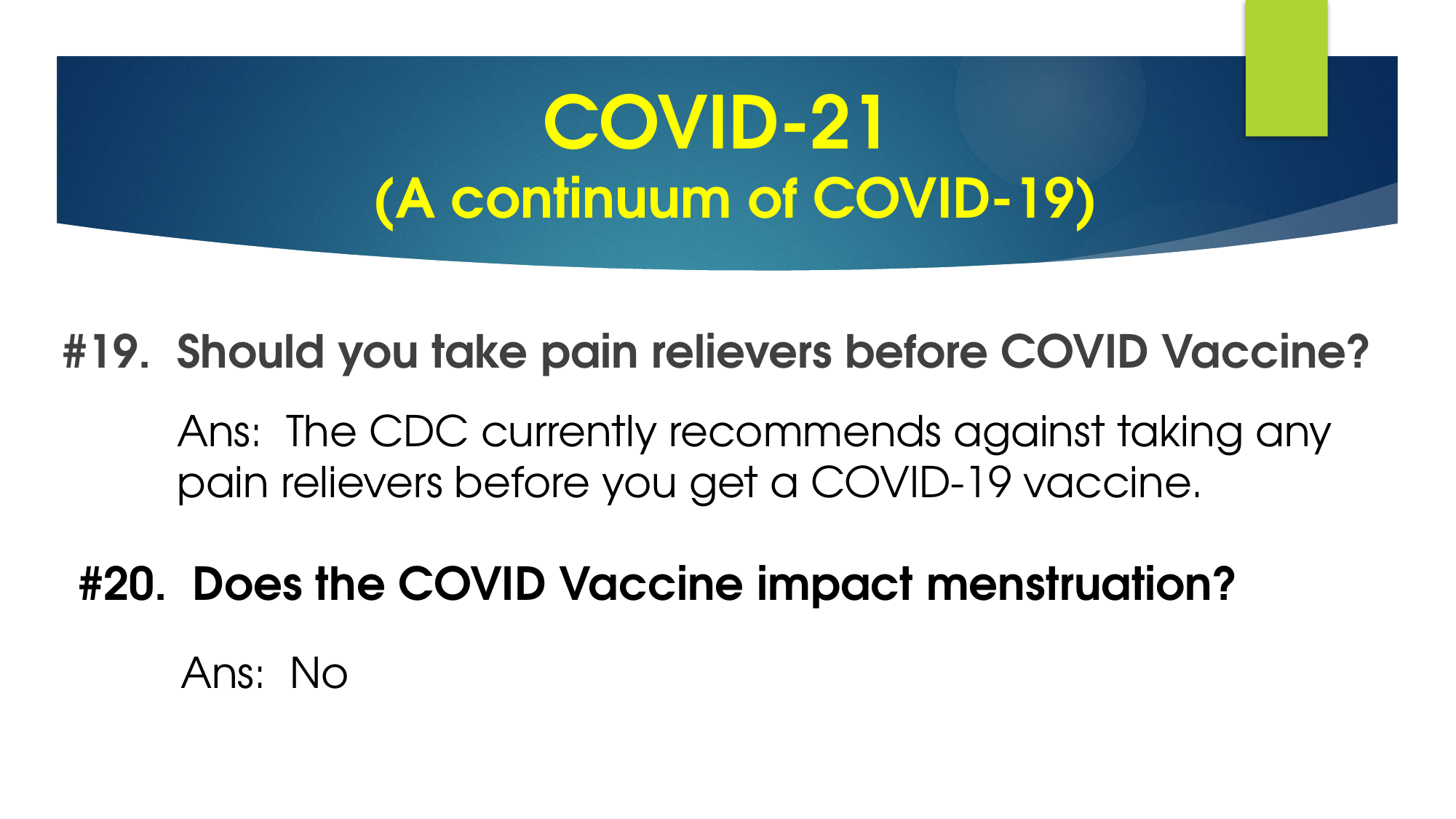

COVID-21
 (A continuum of COVID-19)
#

#19.  Should you take pain relievers before COVID Vaccine?

Ans:  The CDC currently recommends against taking any pain relievers before you get a COVID-19 vaccine.
#20.  Does the COVID Vaccine impact menstruation?
Ans:  No